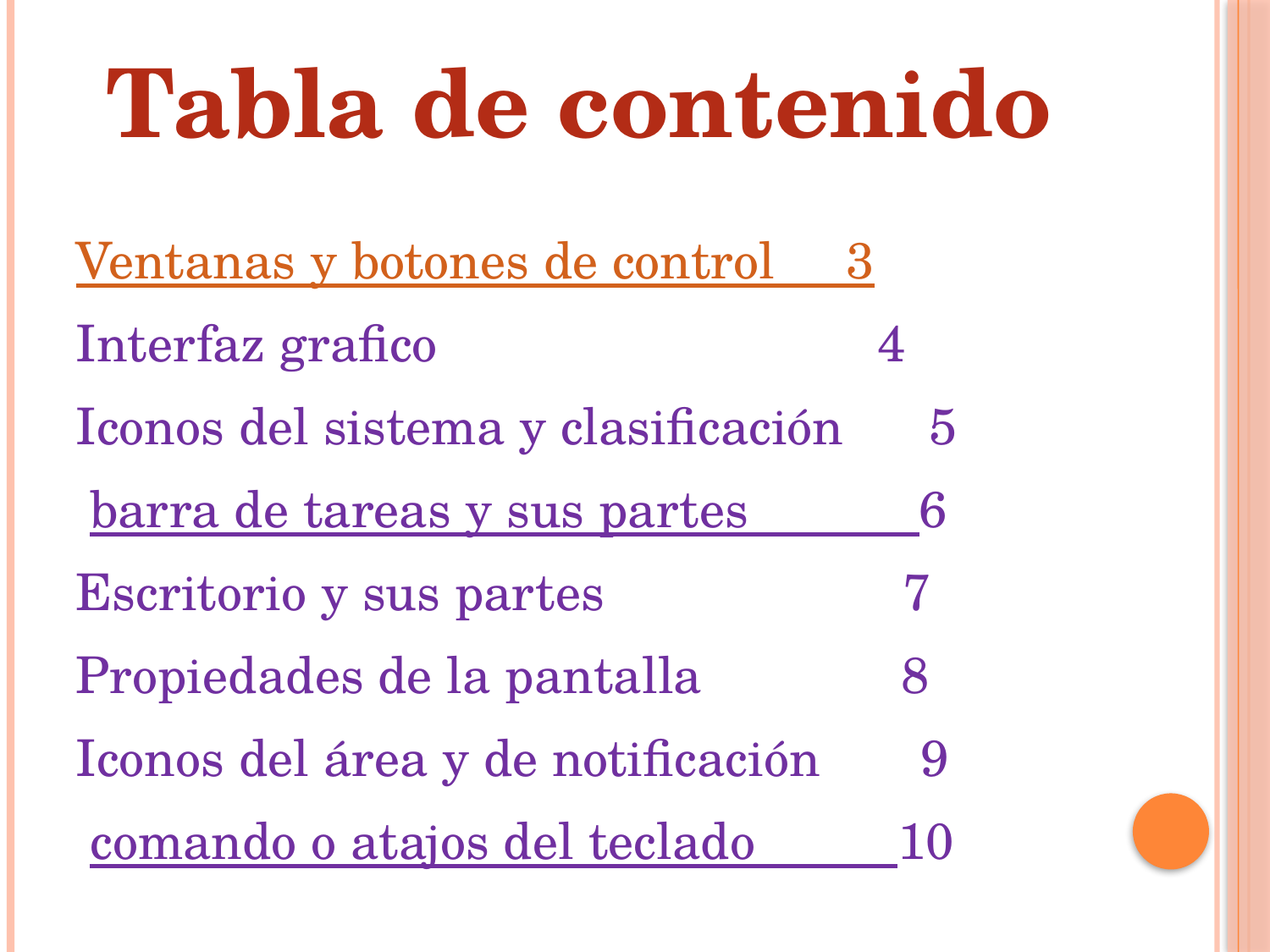

Tabla de contenido
Ventanas y botones de control     3
Interfaz grafico                               4
Iconos del sistema y clasificación      5
 barra de tareas y sus partes            6
Escritorio y sus partes                     7
Propiedades de la pantalla              8
Iconos del área y de notificación       9
 comando o atajos del teclado          10